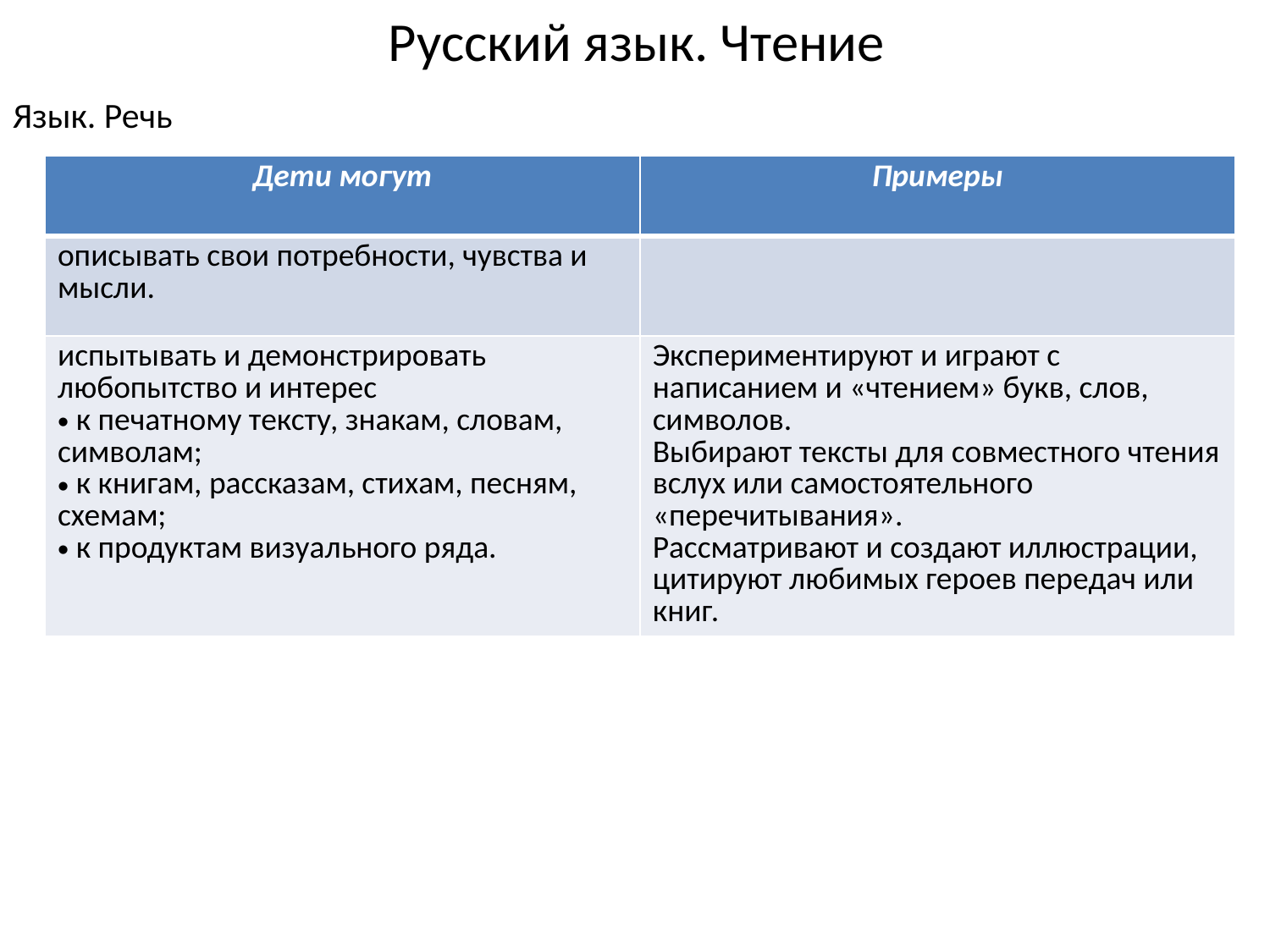

# Русский язык. Чтение
Язык. Речь

| Дети могут | Примеры |
| --- | --- |
| описывать свои потребности, чувства и мысли. |  |
| испытывать и демонстрировать любопытство и интерес к печатному тексту, знакам, словам, символам; к книгам, рассказам, стихам, песням, схемам; к продуктам визуального ряда. | Экспериментируют и играют с написанием и «чтением» букв, слов, символов. Выбирают тексты для совместного чтения вслух или самостоятельного «перечитывания». Рассматривают и создают иллюстрации, цитируют любимых героев передач или книг. |